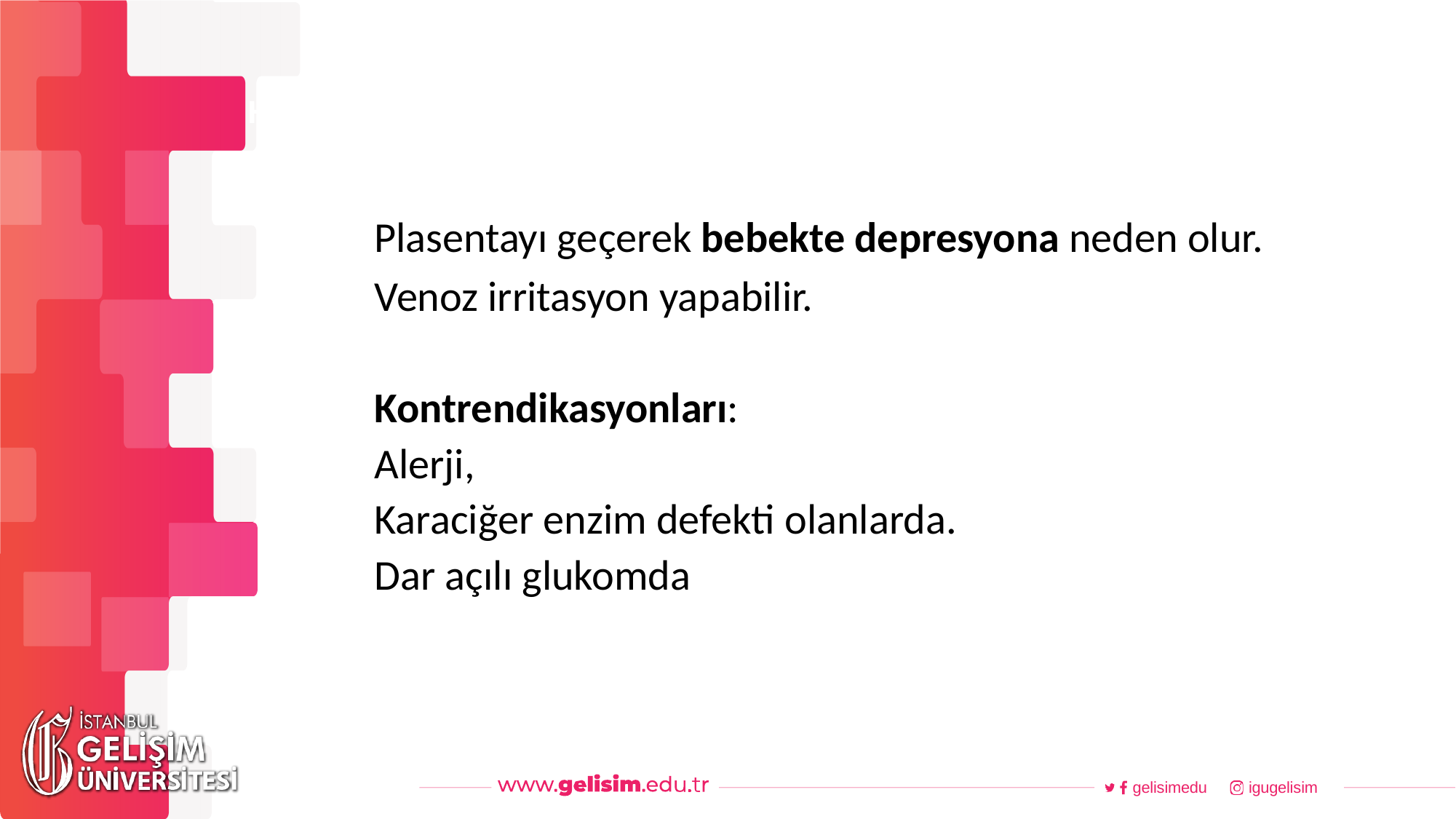

#
Haftalık Akış
Plasentayı geçerek bebekte depresyona neden olur.
Venoz irritasyon yapabilir.

Kontrendikasyonları:
Alerji,
Karaciğer enzim defekti olanlarda.
Dar açılı glukomda

gelisimedu
igugelisim